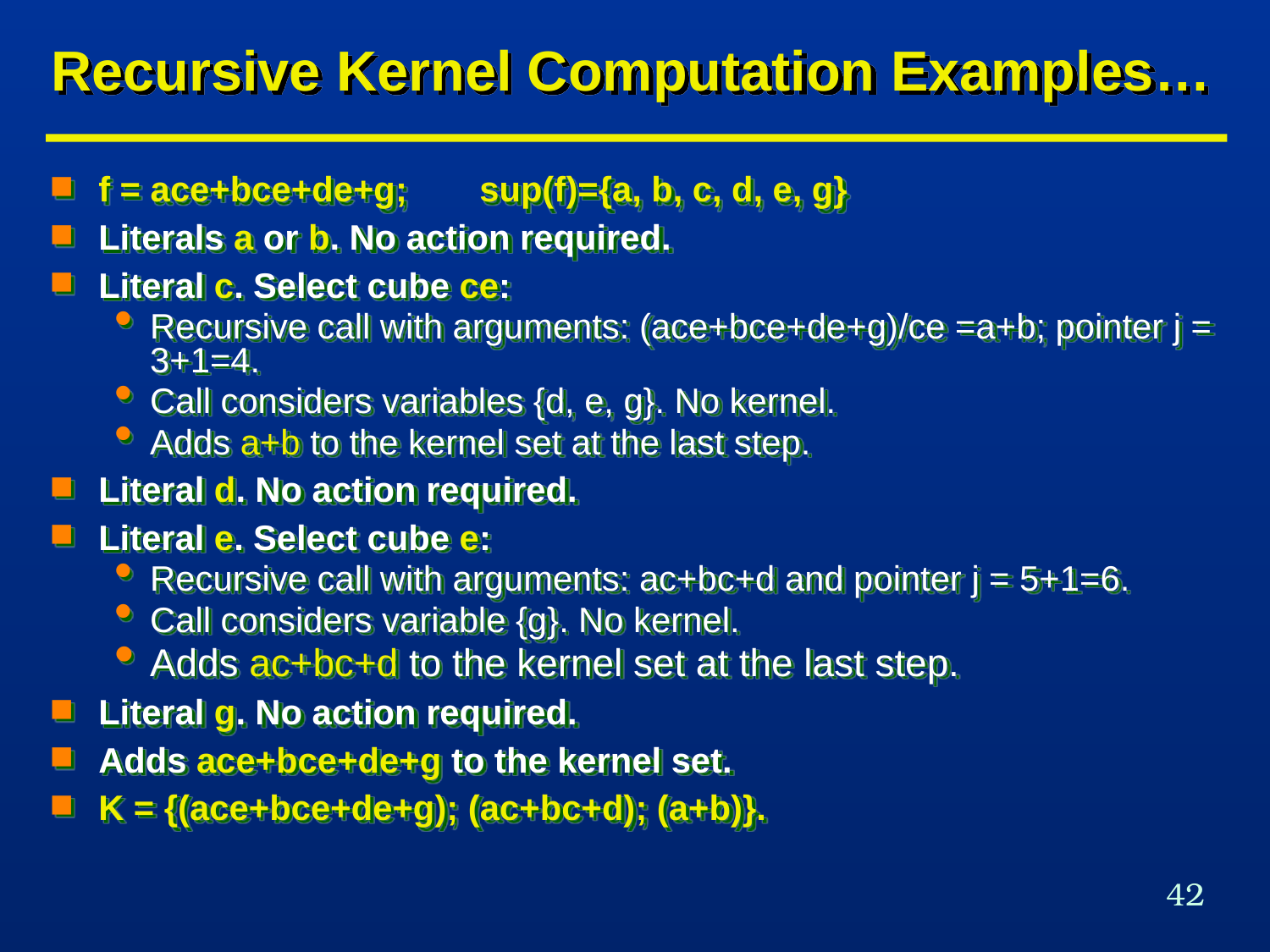

# Recursive Kernel Computation Examples…
f = ace+bce+de+g; 	sup(f)={a, b, c, d, e, g}
Literals a or b. No action required.
Literal c. Select cube ce:
Recursive call with arguments: (ace+bce+de+g)/ce =a+b; pointer j = 3+1=4.
Call considers variables {d, e, g}. No kernel.
Adds a+b to the kernel set at the last step.
Literal d. No action required.
Literal e. Select cube e:
Recursive call with arguments: ac+bc+d and pointer j = 5+1=6.
Call considers variable {g}. No kernel.
Adds ac+bc+d to the kernel set at the last step.
Literal g. No action required.
Adds ace+bce+de+g to the kernel set.
K = {(ace+bce+de+g); (ac+bc+d); (a+b)}.